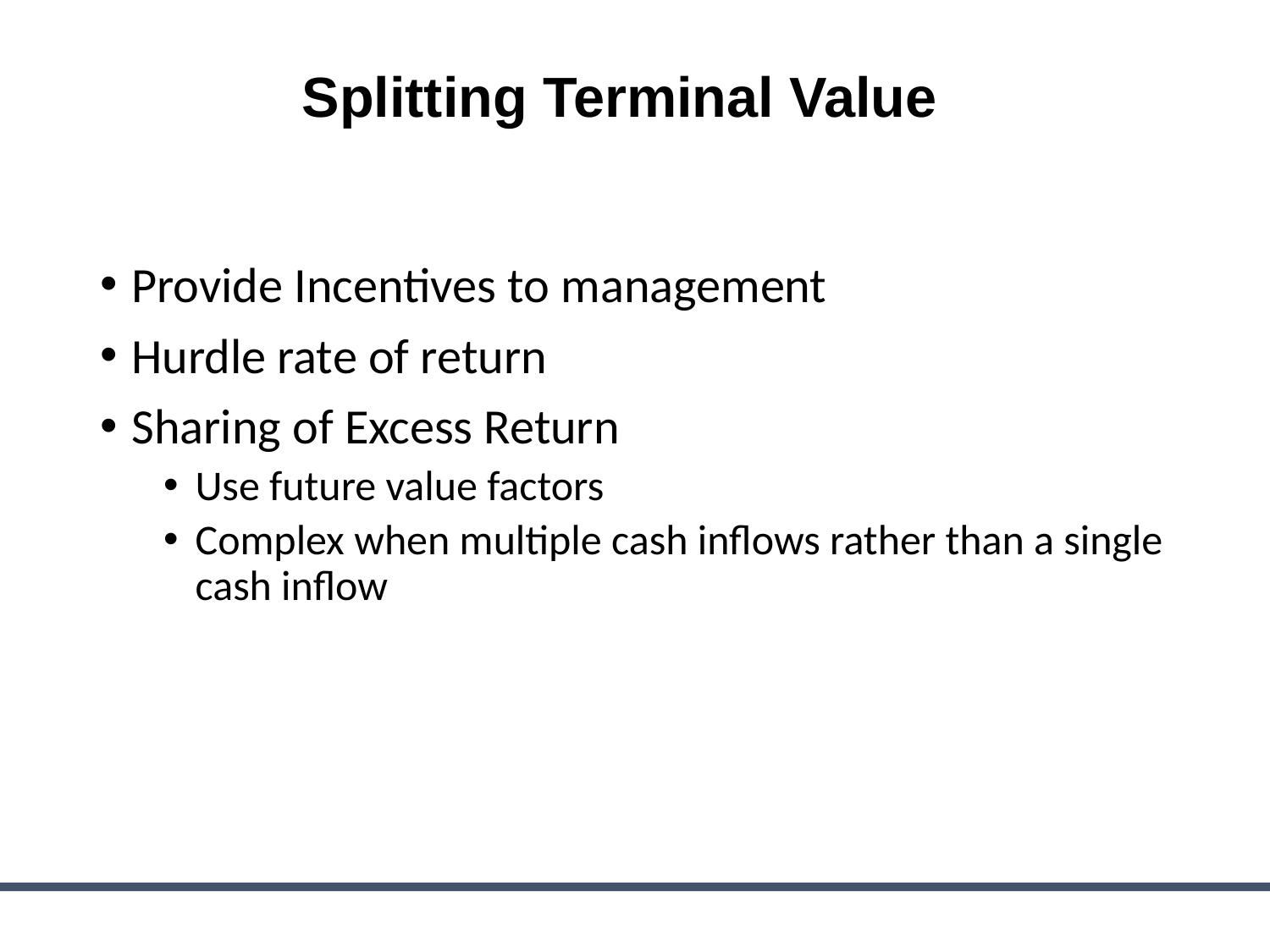

# Splitting Terminal Value
Provide Incentives to management
Hurdle rate of return
Sharing of Excess Return
Use future value factors
Complex when multiple cash inflows rather than a single cash inflow